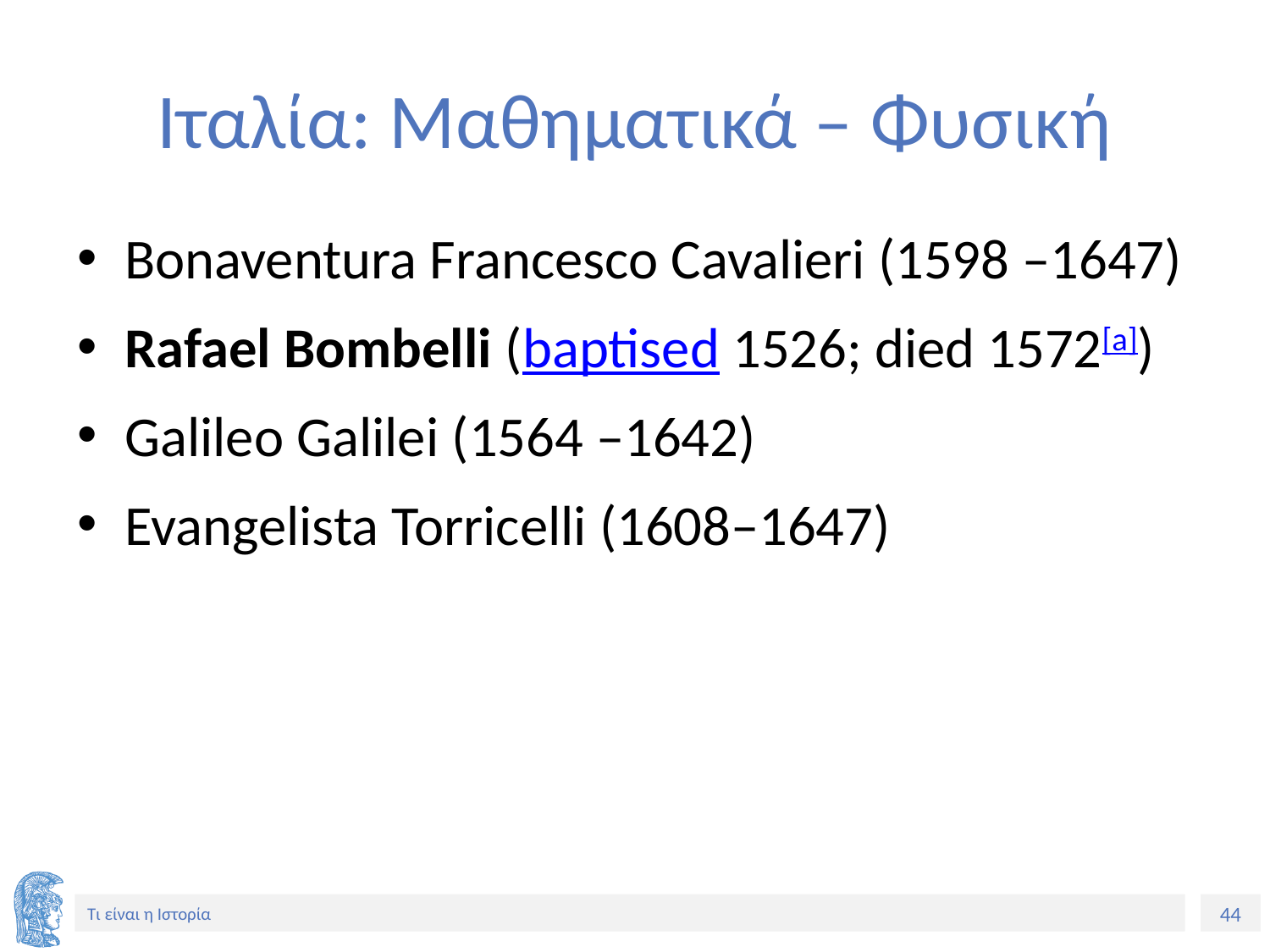

# Ιταλία: Μαθηματικά – Φυσική
Bonaventura Francesco Cavalieri (1598 –1647)
Rafael Bombelli (baptised 1526; died 1572[a])
Galileo Galilei (1564 –1642)
Evangelista Torricelli (1608–1647)